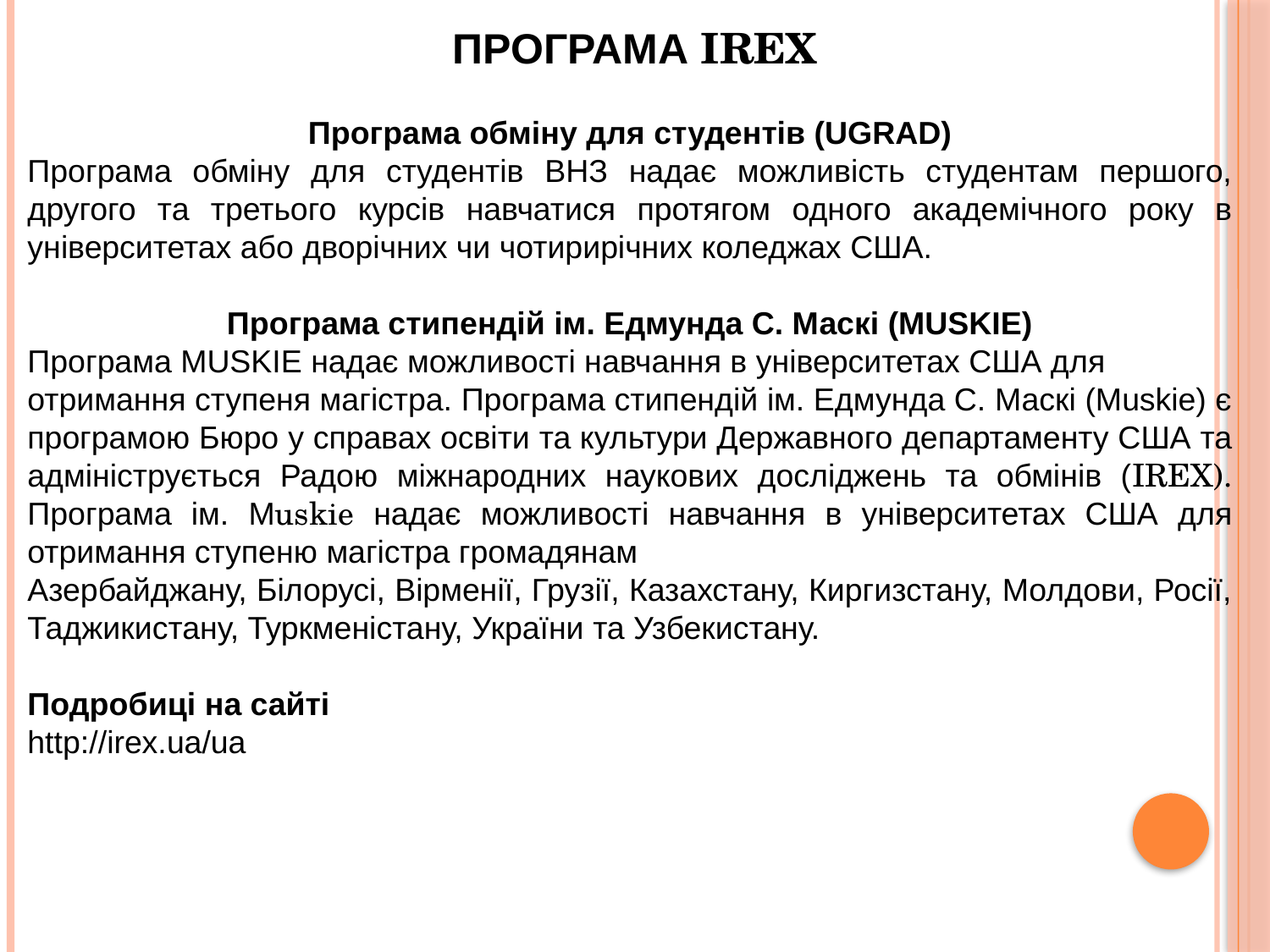

ПРОГРАМА IREX
Програма обміну для студентів (UGRAD)
Програма обміну для студентів ВНЗ надає можливість студентам першого, другого та третього курсів навчатися протягом одного академічного року в університетах або дворічних чи чотирирічних коледжах США.

Програма стипендій ім. Едмунда С. Маскі (MUSKIE)
Програма MUSKIE надає можливості навчання в університетах США для
отримання ступеня магістра. Програма стипендій ім. Едмунда С. Маскі (Muskie) є програмою Бюро у справах освіти та культури Державного департаменту США та адмініструється Радою міжнародних наукових досліджень та обмінів (IREX). Програма ім. Мuskie надає можливості навчання в університетах США для отримання ступеню магістра громадянам
Азербайджану, Білорусі, Вірменії, Грузії, Казахстану, Киргизстану, Молдови, Росії, Таджикистану, Туркменістану, України та Узбекистану.

Подробиці на сайті
http://irex.ua/ua